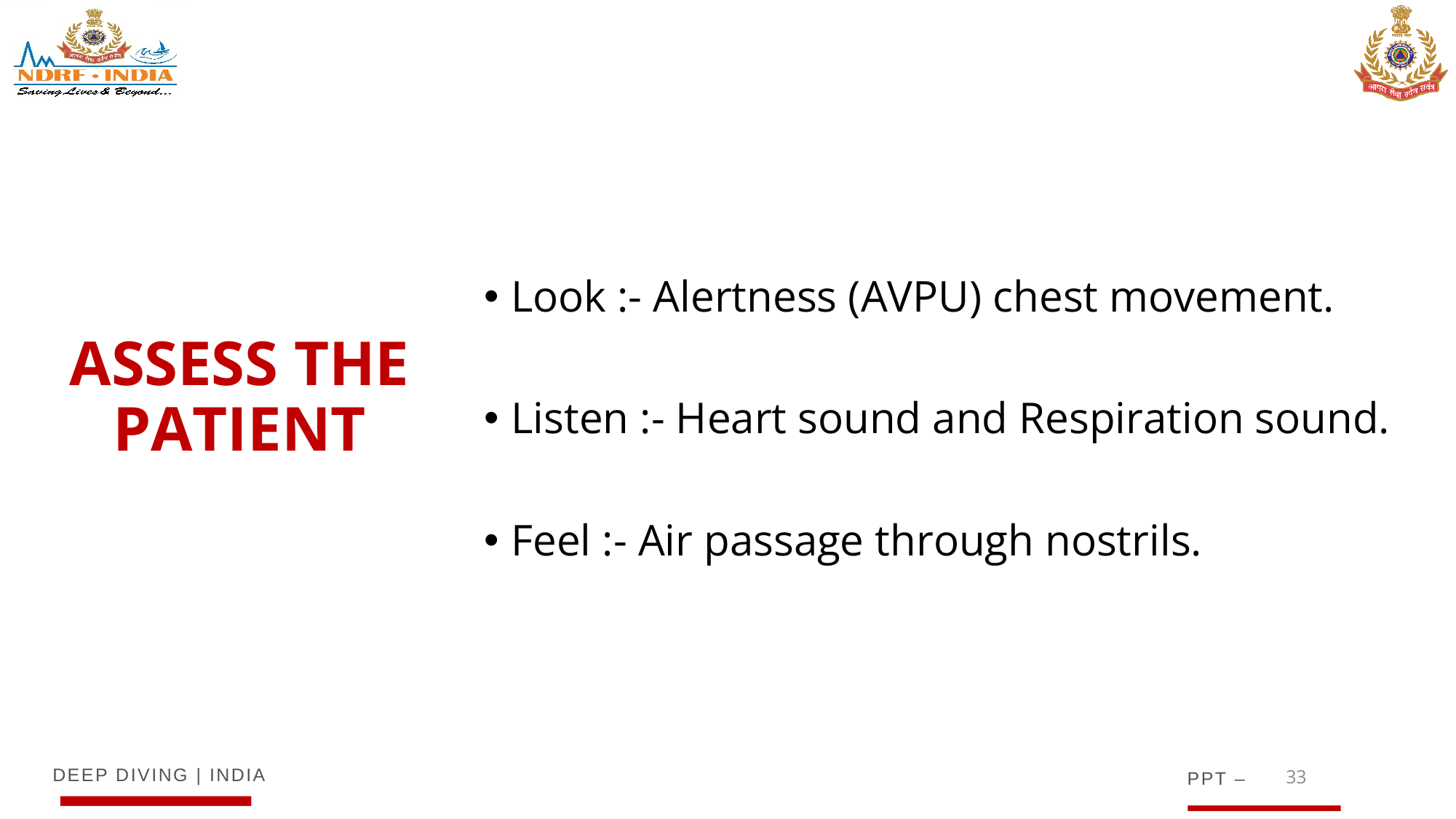

Look :- Alertness (AVPU) chest movement.

Listen :- Heart sound and Respiration sound.

Feel :- Air passage through nostrils.
# ASSESS THE PATIENT
33